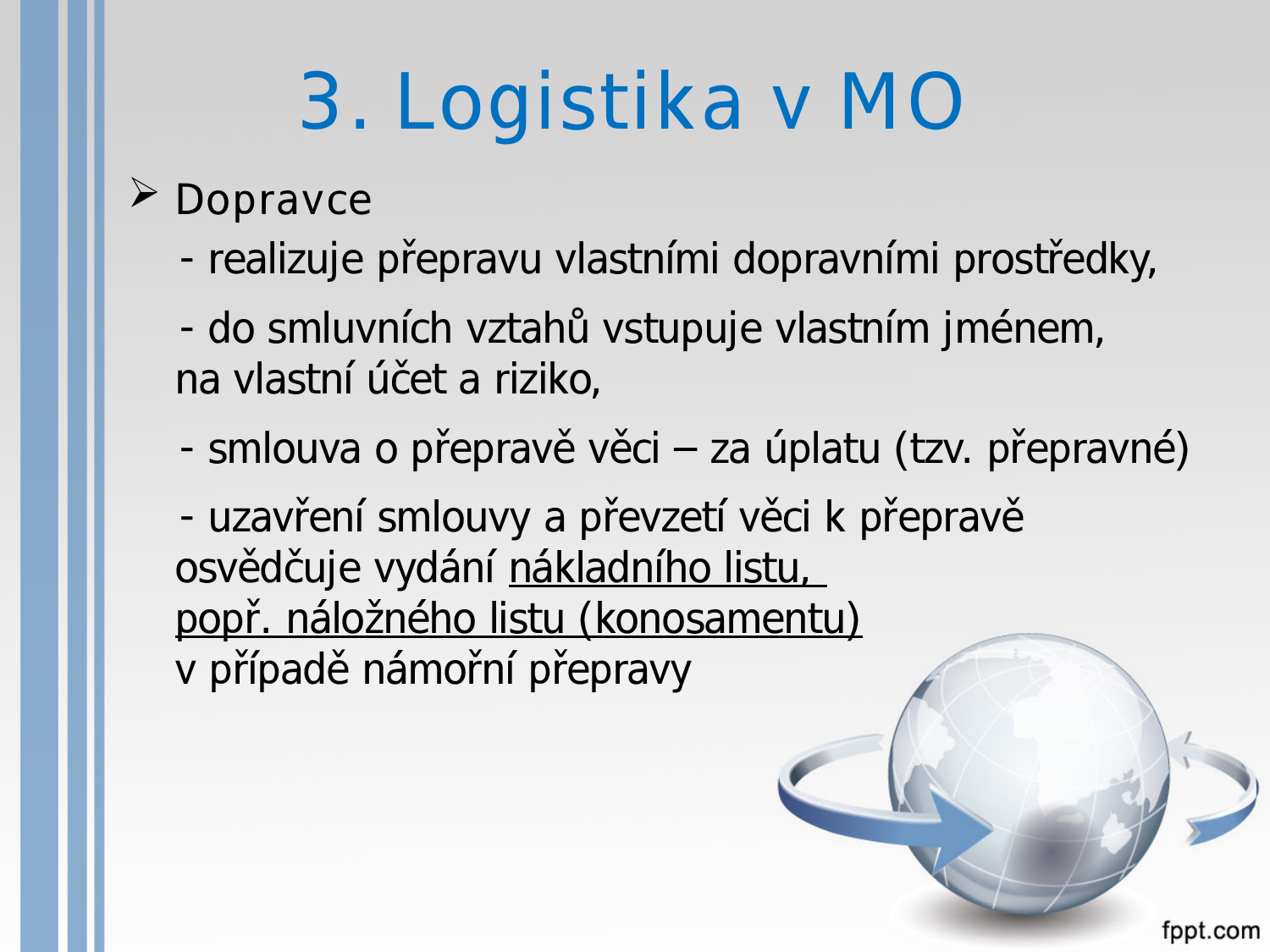

# 3. Logistika v MO
Dopravce
    - realizuje přepravu vlastními dopravními prostředky,

    - do smluvních vztahů vstupuje vlastním jménem,
na vlastní účet a riziko,

    - smlouva o přepravě věci – za úplatu (tzv. přepravné)

    - uzavření smlouvy a převzetí věci k přepravě
osvědčuje vydání nákladního listu,
popř. náložného listu (konosamentu)
v případě námořní přepravy